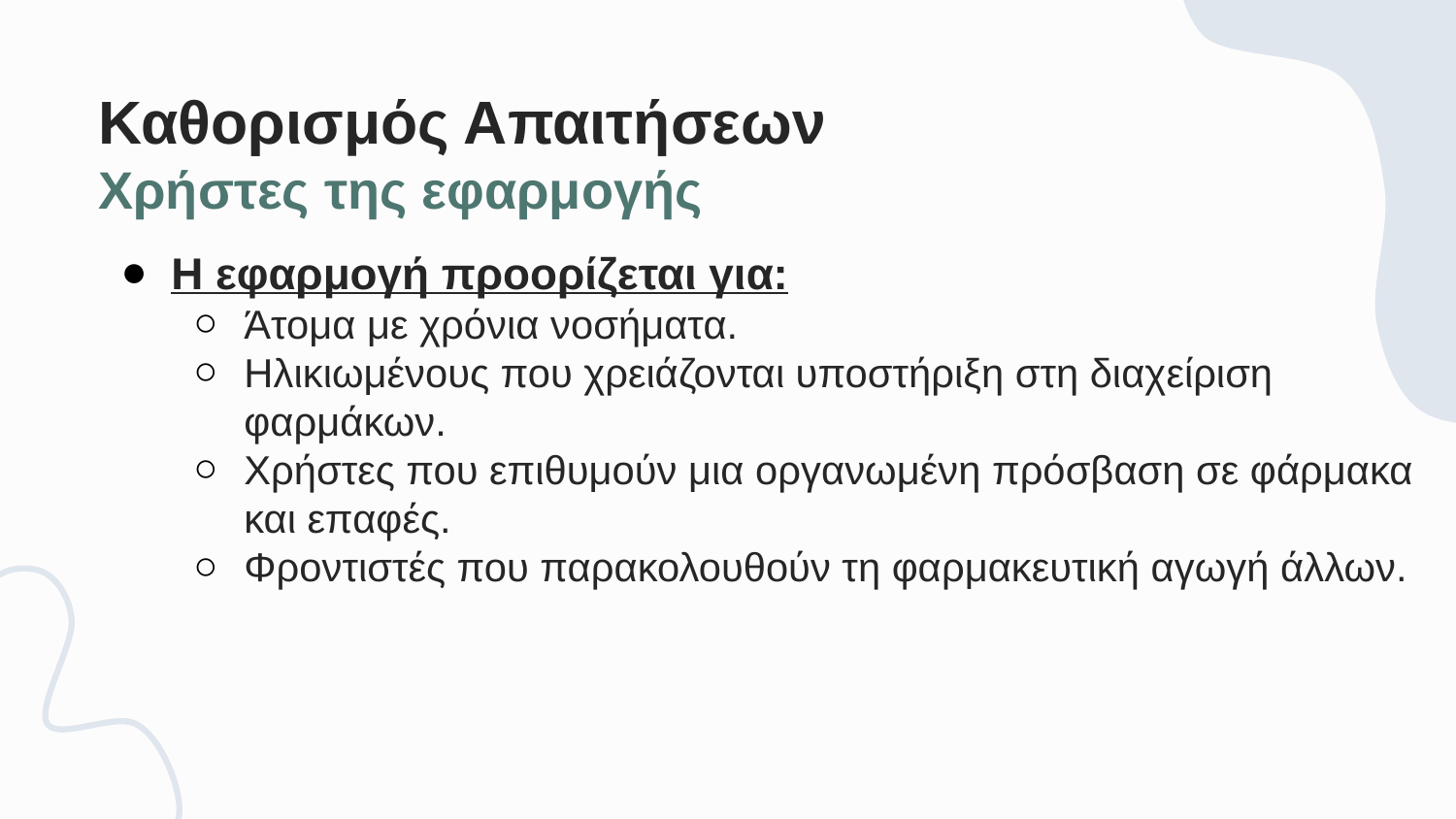

Καθορισμός Απαιτήσεων
Χρήστες της εφαρμογής
Η εφαρμογή προορίζεται για:
Άτομα με χρόνια νοσήματα.
Ηλικιωμένους που χρειάζονται υποστήριξη στη διαχείριση φαρμάκων.
Χρήστες που επιθυμούν μια οργανωμένη πρόσβαση σε φάρμακα και επαφές.
Φροντιστές που παρακολουθούν τη φαρμακευτική αγωγή άλλων.